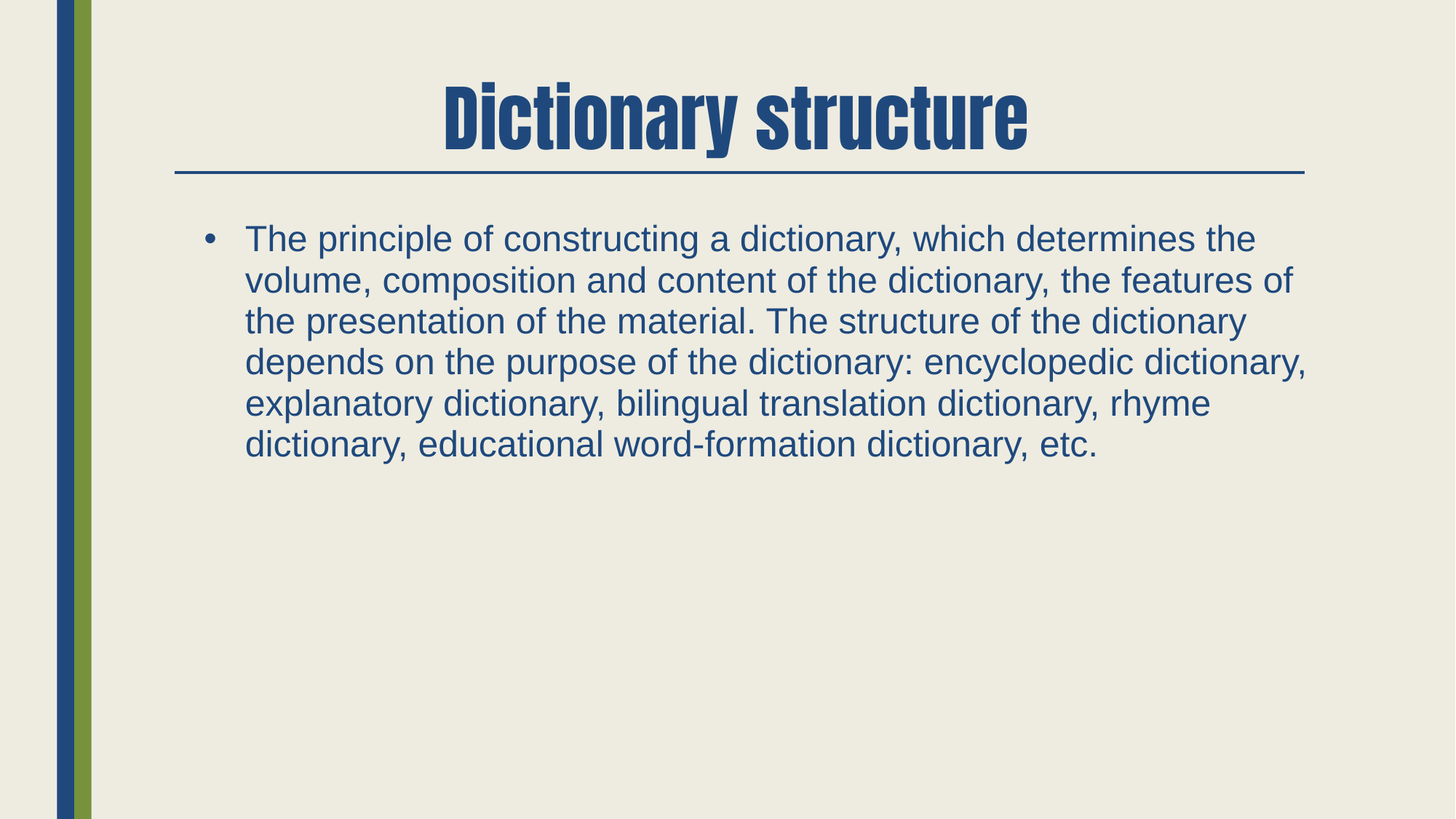

# Dictionary structure
The principle of constructing a dictionary, which determines the volume, composition and content of the dictionary, the features of the presentation of the material. The structure of the dictionary depends on the purpose of the dictionary: encyclopedic dictionary, explanatory dictionary, bilingual translation dictionary, rhyme dictionary, educational word-formation dictionary, etc.